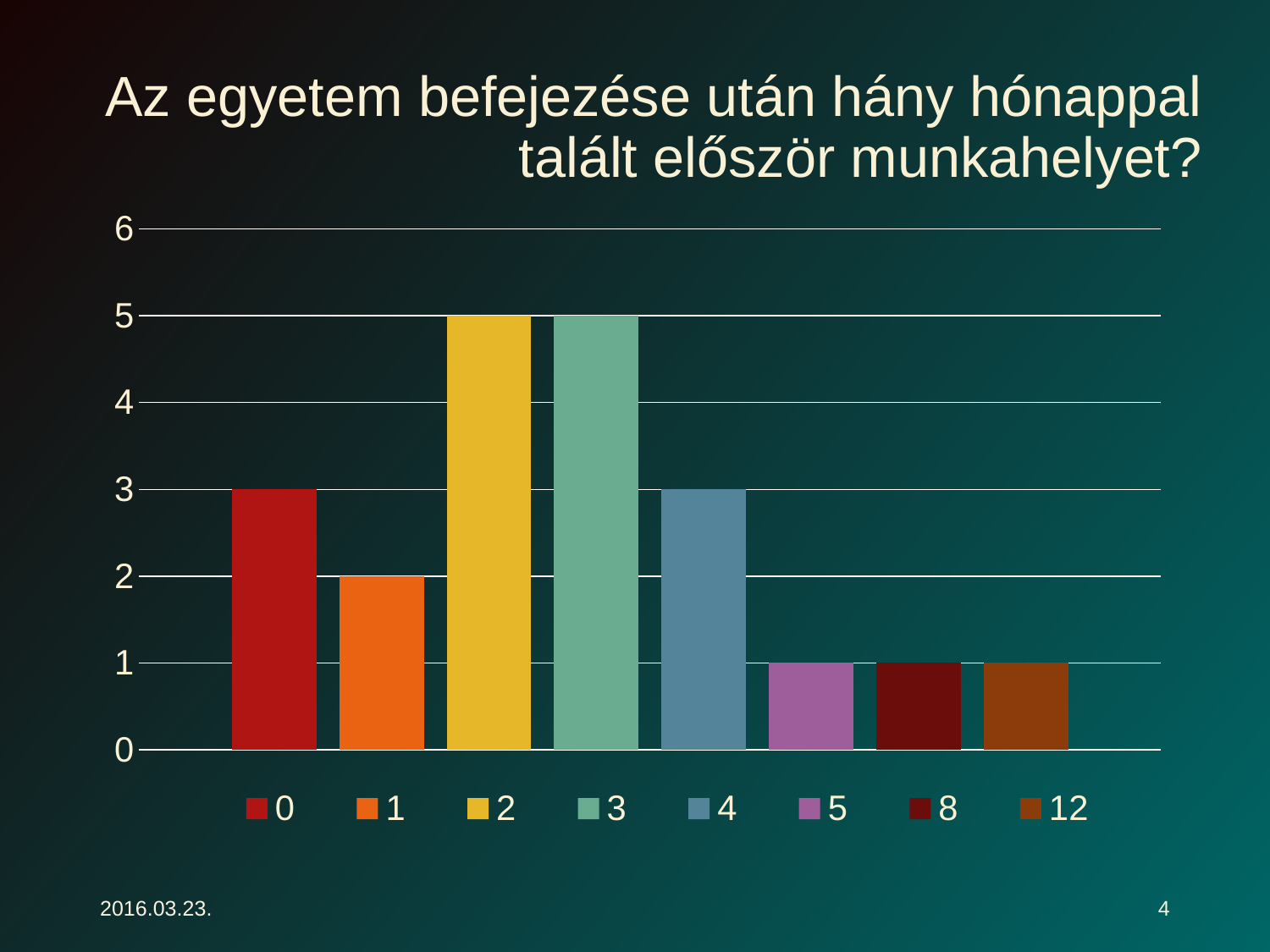

# Az egyetem befejezése után hány hónappal talált először munkahelyet?

### Chart

| Category | 0 | 1 | 2 | 3 | 4 | 5 | 8 | 12 |
|---|---|---|---|---|---|---|---|---|
2016.03.23.
4